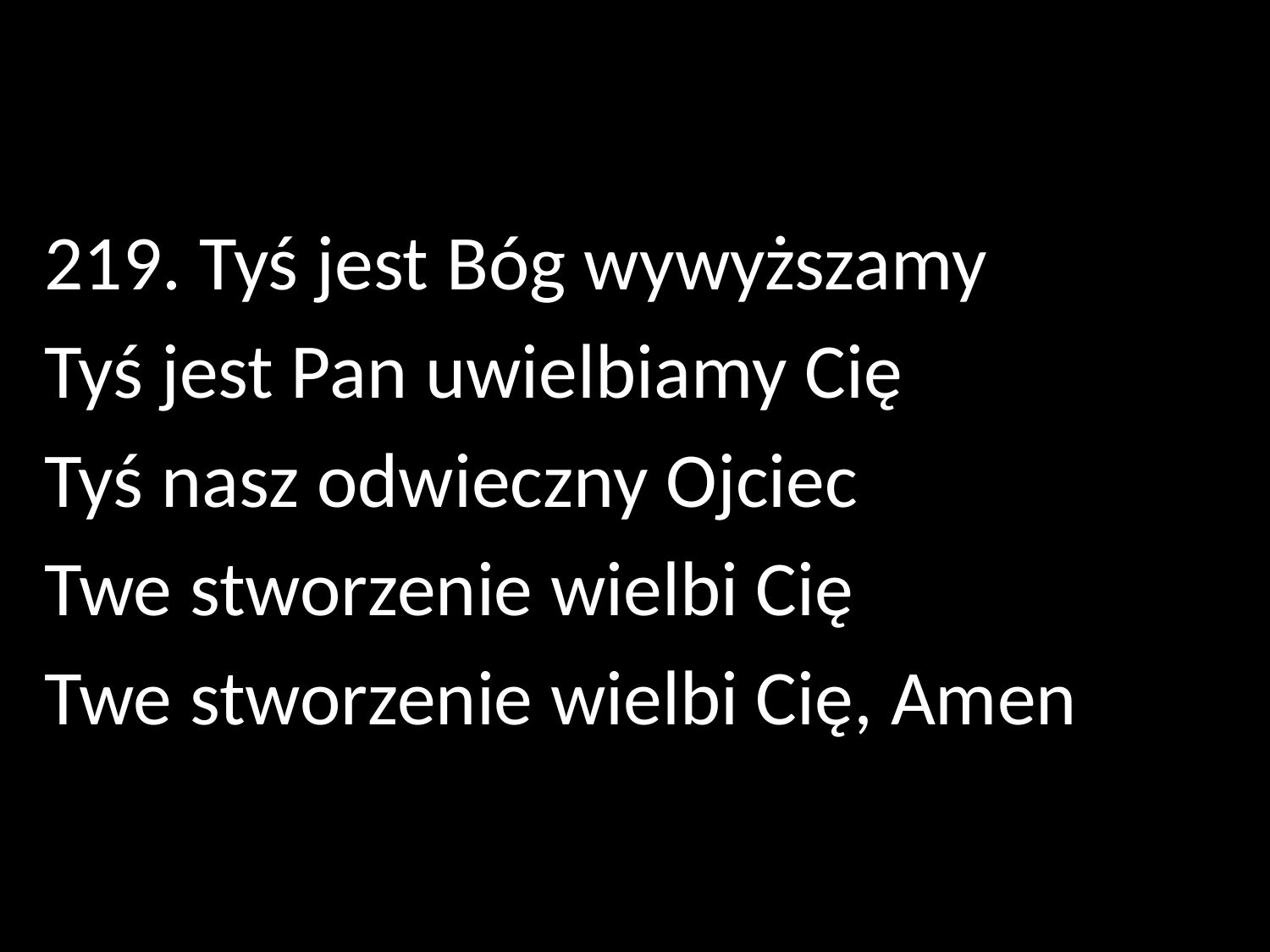

219. Tyś jest Bóg wywyższamy
Tyś jest Pan uwielbiamy Cię
Tyś nasz odwieczny Ojciec
Twe stworzenie wielbi Cię
Twe stworzenie wielbi Cię, Amen